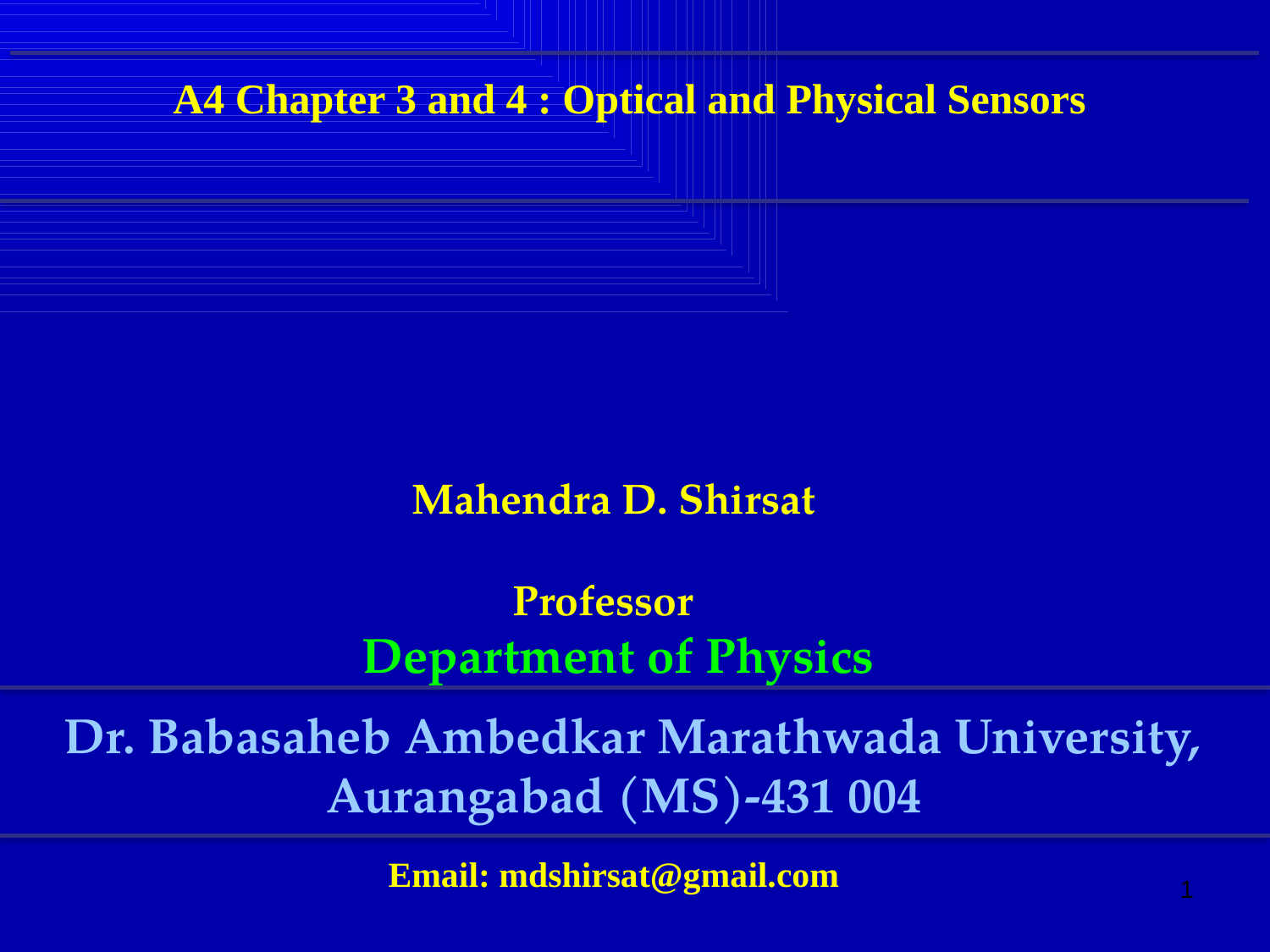

A4 Chapter 3 and 4 : Optical and Physical Sensors

Mahendra D. Shirsat

Professor
 Department of Physics

  Dr. Babasaheb Ambedkar Marathwada University,
Aurangabad (MS)-431 004
Email: mdshirsat@gmail.com
1